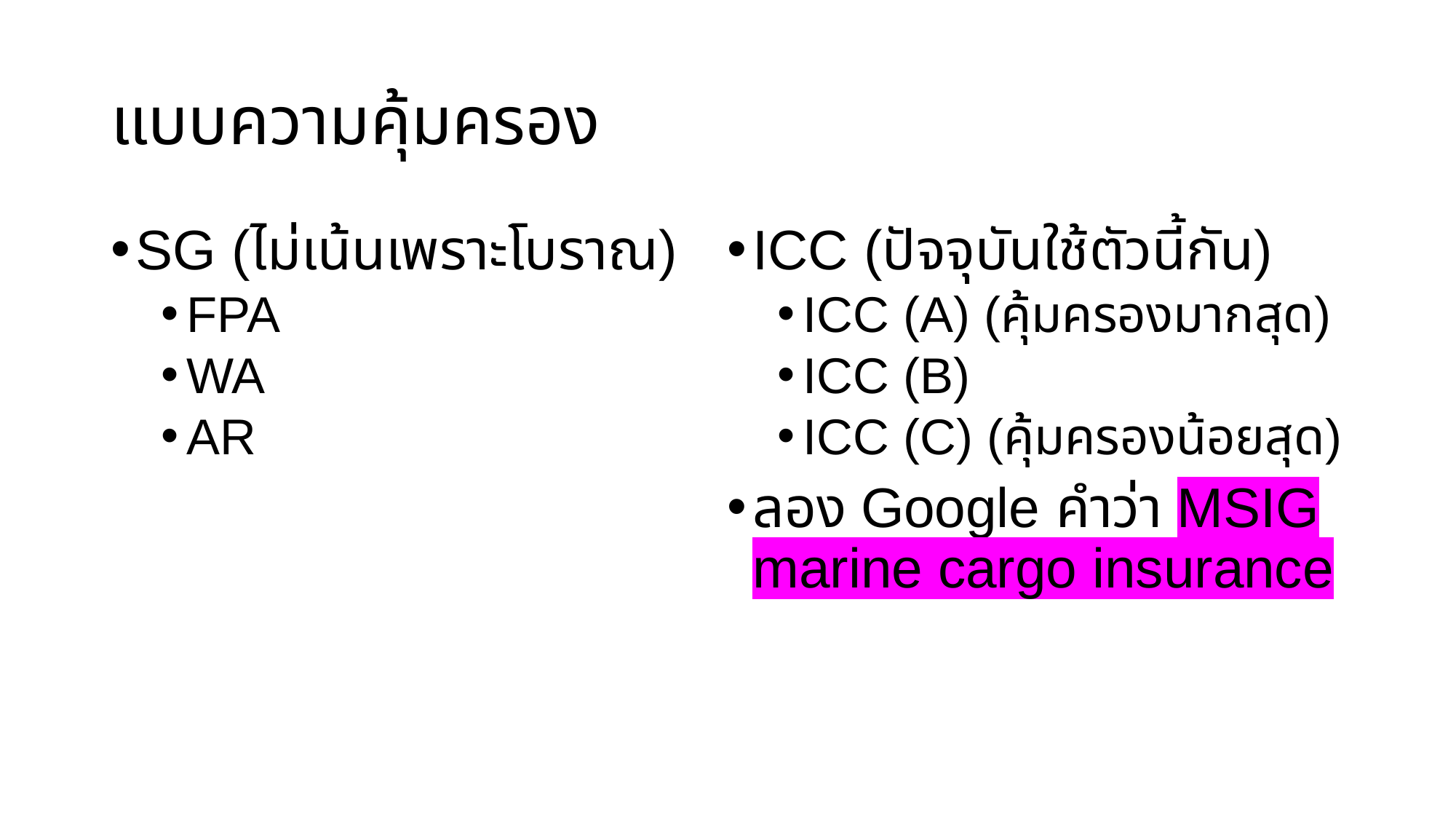

# แบบความคุ้มครอง
SG (ไม่เน้นเพราะโบราณ)
FPA
WA
AR

ICC (ปัจจุบันใช้ตัวนี้กัน)
ICC (A) (คุ้มครองมากสุด)
ICC (B)
ICC (C) (คุ้มครองน้อยสุด)
ลอง Google คำว่า MSIG marine cargo insurance